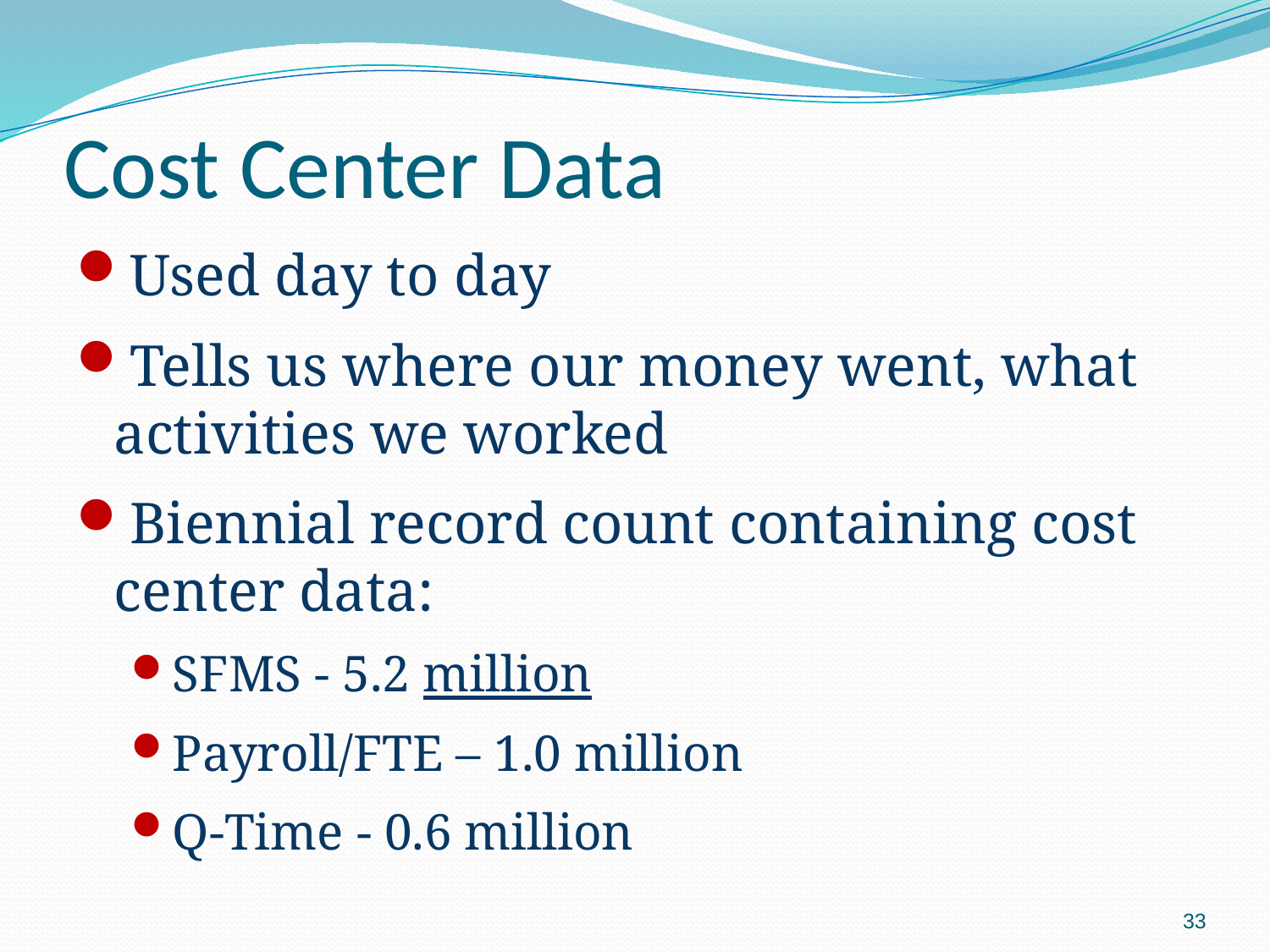

# Cost Center Data
Used day to day
Tells us where our money went, what activities we worked
Biennial record count containing cost center data:
SFMS - 5.2 million
Payroll/FTE – 1.0 million
Q-Time - 0.6 million

33